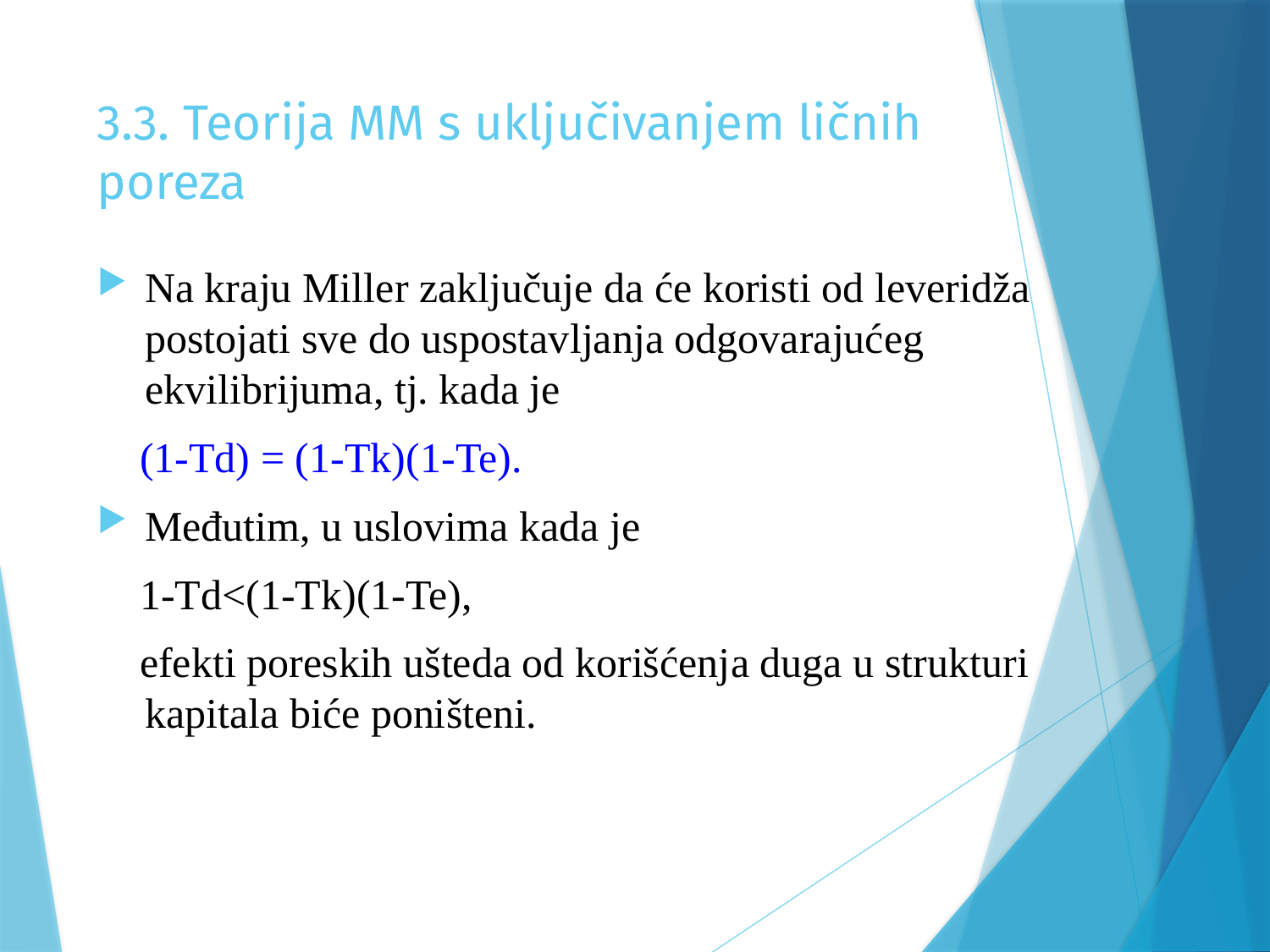

# 3.3. Teorija MM s uključivanjem ličnih poreza
Na kraju Miller zaključuje da će koristi od leveridža postojati sve do uspostavljanja odgovarajućeg ekvilibrijuma, tj. kada je
    (1-Td) = (1-Tk)(1-Te).
Međutim, u uslovima kada je
    1-Td<(1-Tk)(1-Te),
    efekti poreskih ušteda od korišćenja duga u strukturi kapitala biće poništeni.